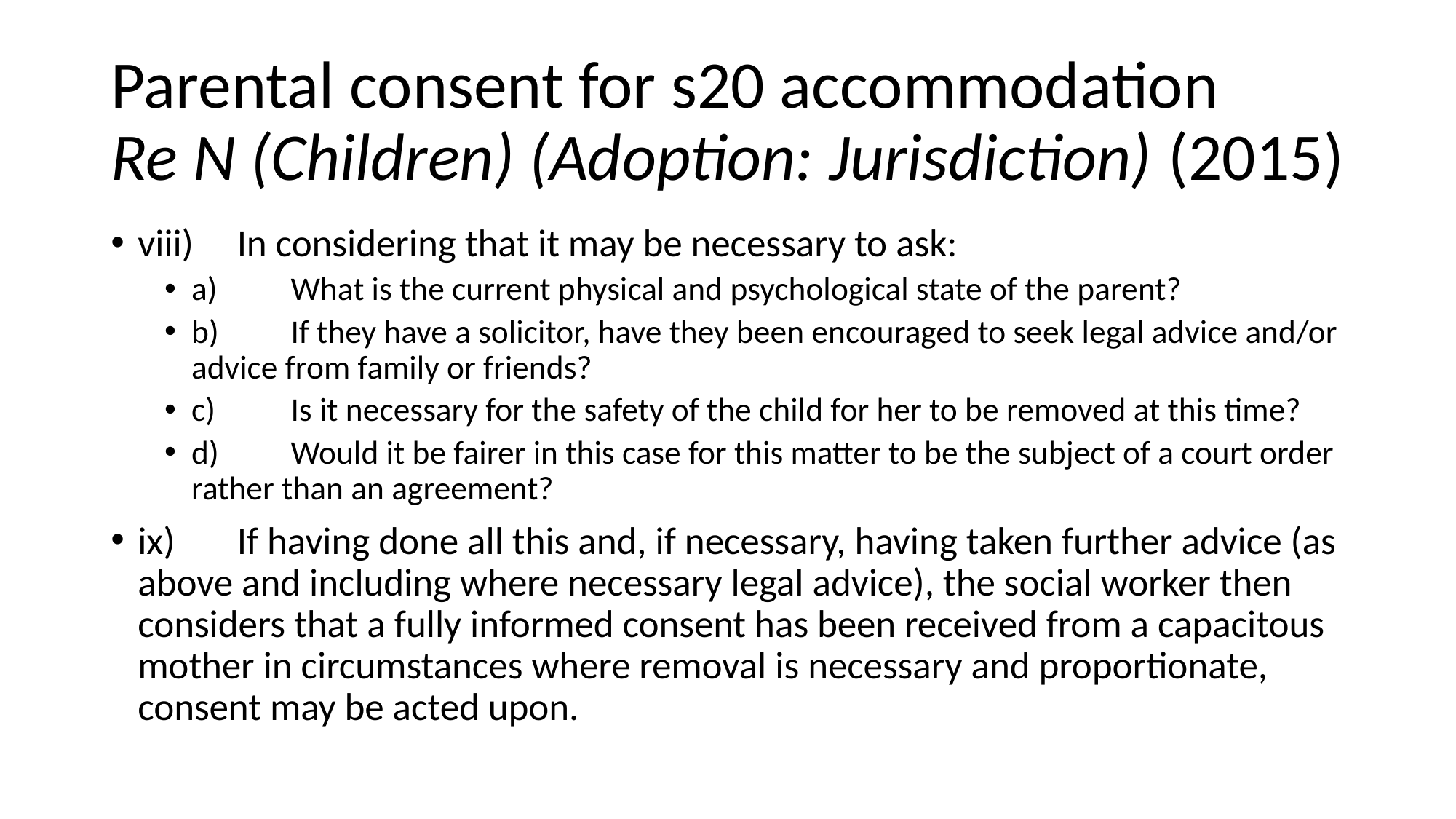

# Parental consent for s20 accommodation Re N (Children) (Adoption: Jurisdiction) (2015)
viii)	In considering that it may be necessary to ask:
a)	What is the current physical and psychological state of the parent?
b)	If they have a solicitor, have they been encouraged to seek legal advice and/or advice from family or friends?
c)	Is it necessary for the safety of the child for her to be removed at this time?
d)	Would it be fairer in this case for this matter to be the subject of a court order rather than an agreement?
ix)	If having done all this and, if necessary, having taken further advice (as above and including where necessary legal advice), the social worker then considers that a fully informed consent has been received from a capacitous mother in circumstances where removal is necessary and proportionate, consent may be acted upon.